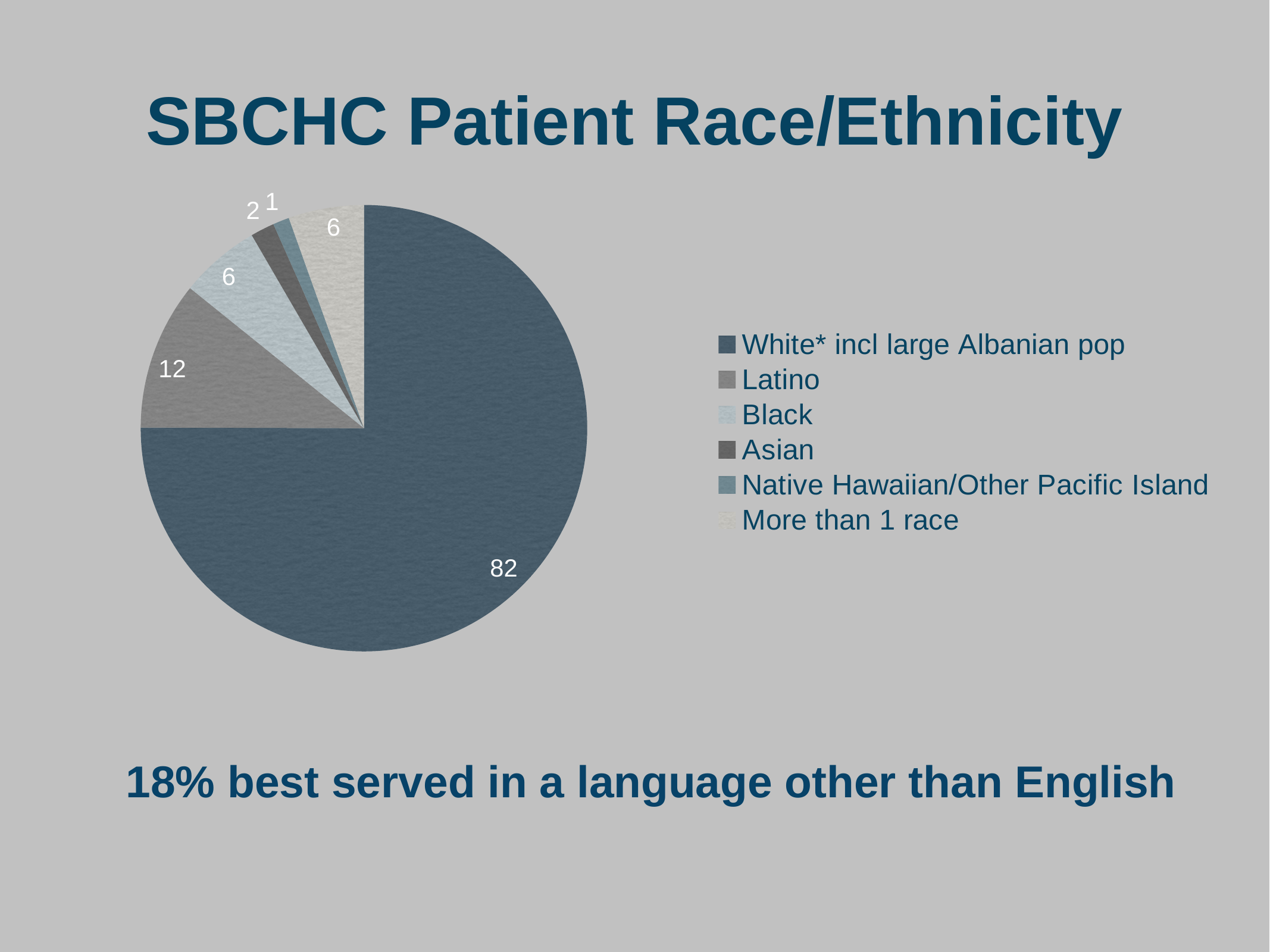

# SBCHC Patient Race/Ethnicity

### Chart

| Category | White* incl large Albanian pop |
|---|---|
| White* incl large Albanian pop | 82.4 |
| Latino | 11.8 |
| Black | 6.4 |
| Asian | 1.9 |
| Native Hawaiian/Other Pacific Island | 1.3 |
| More than 1 race | 6.0 |
18% best served in a language other than English